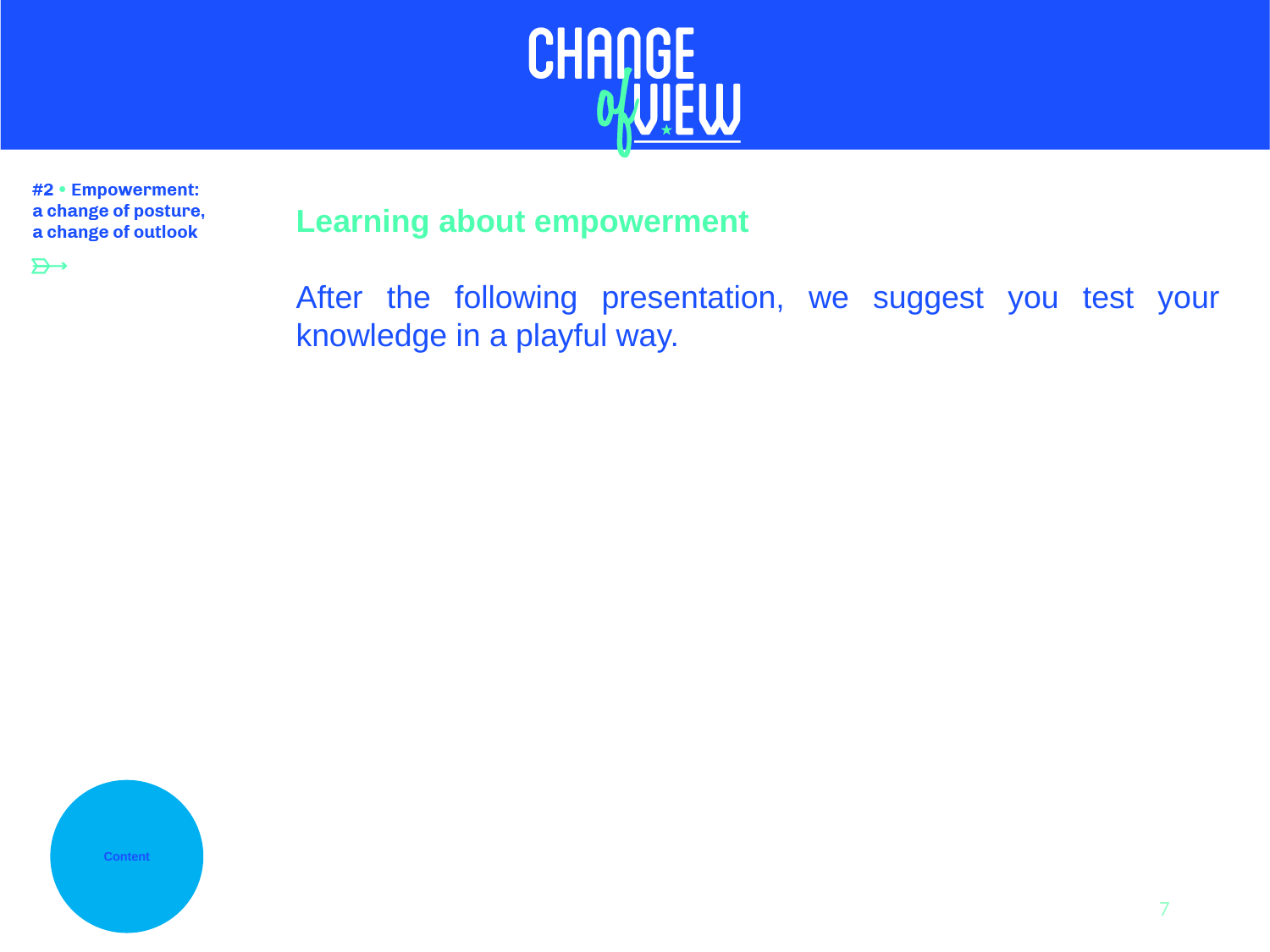

Learning about empowerment

After the following presentation, we suggest you test your knowledge in a playful way.

Content
7